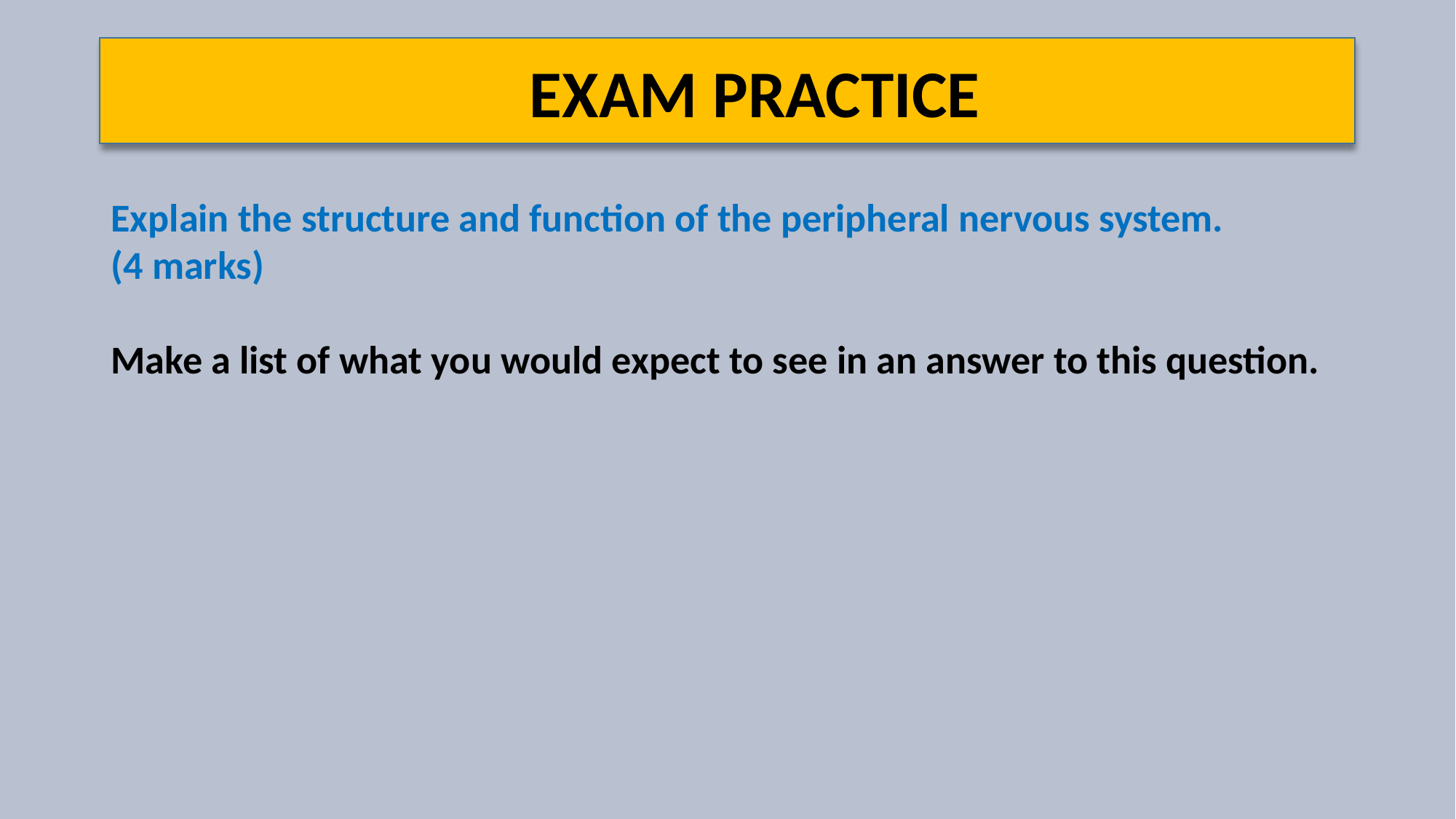

EXAM PRACTICE
Explain the structure and function of the peripheral nervous system.
(4 marks)

Make a list of what you would expect to see in an answer to this question.